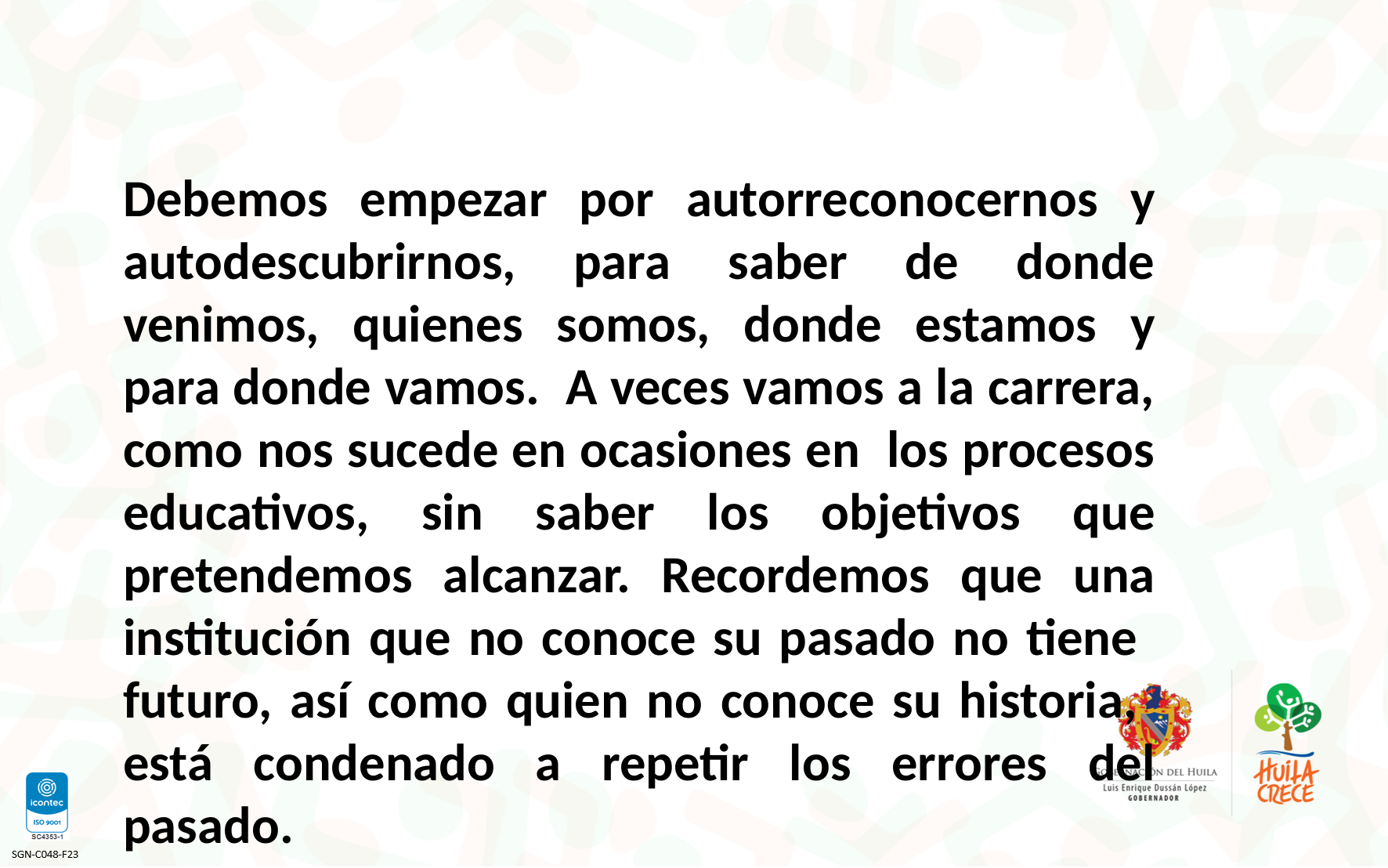

Debemos empezar por autorreconocernos y autodescubrirnos, para saber de donde venimos, quienes somos, donde estamos y para donde vamos.  A veces vamos a la carrera, como nos sucede en ocasiones en  los procesos educativos, sin saber los objetivos que pretendemos alcanzar. Recordemos que una institución que no conoce su pasado no tiene  futuro, así como quien no conoce su historia,  está condenado a repetir los errores del pasado.